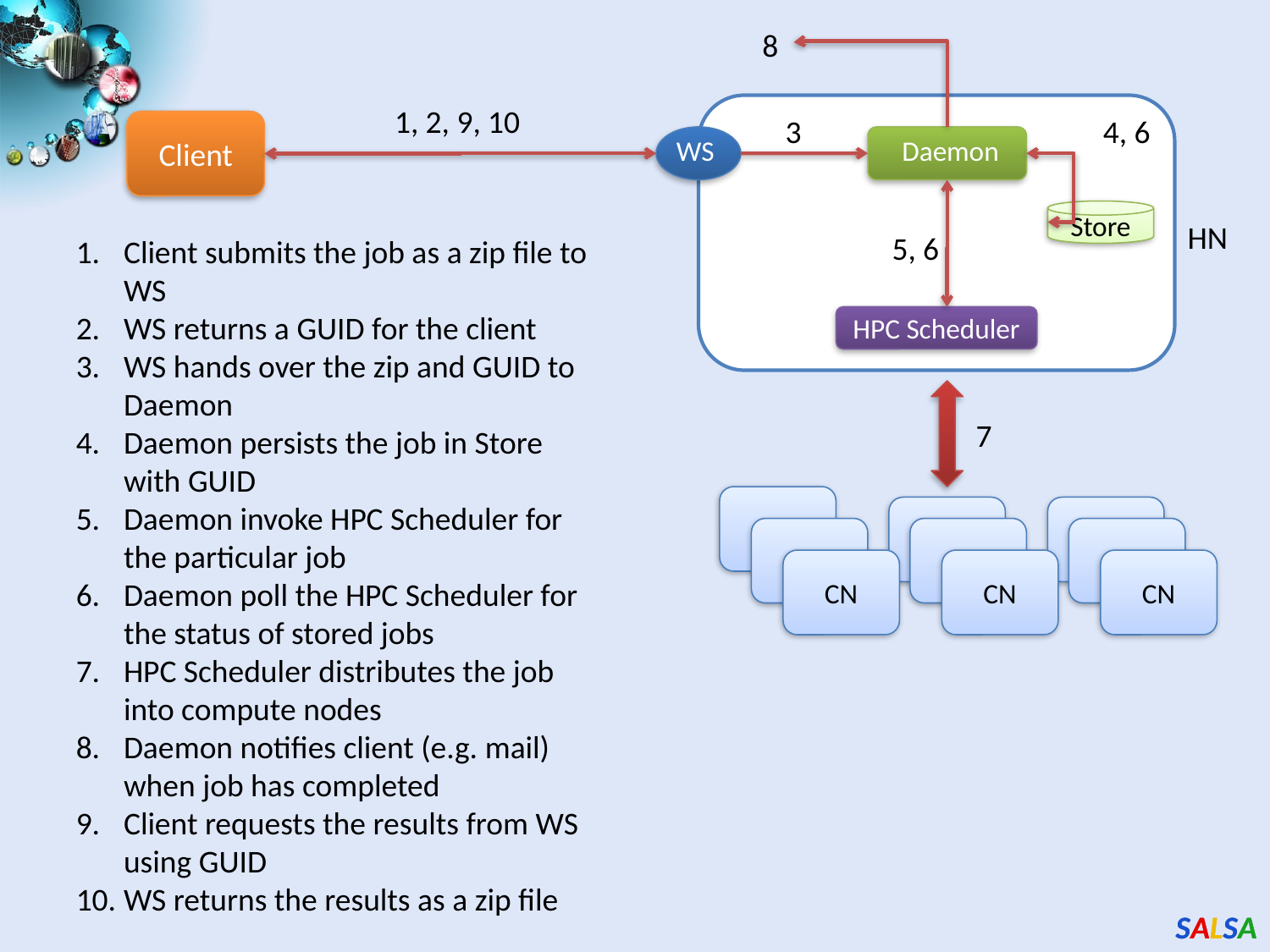

8
1, 2, 9, 10

3
4, 6
Client
 WS
Daemon
Store
HN
5, 6
Client submits the job as a zip file to WS
WS returns a GUID for the client
WS hands over the zip and GUID to Daemon
Daemon persists the job in Store with GUID
Daemon invoke HPC Scheduler for the particular job
Daemon poll the HPC Scheduler for the status of stored jobs
HPC Scheduler distributes the job into compute nodes
Daemon notifies client (e.g. mail) when job has completed
Client requests the results from WS using GUID
WS returns the results as a zip file
HPC Scheduler

7

CN
CN
CN